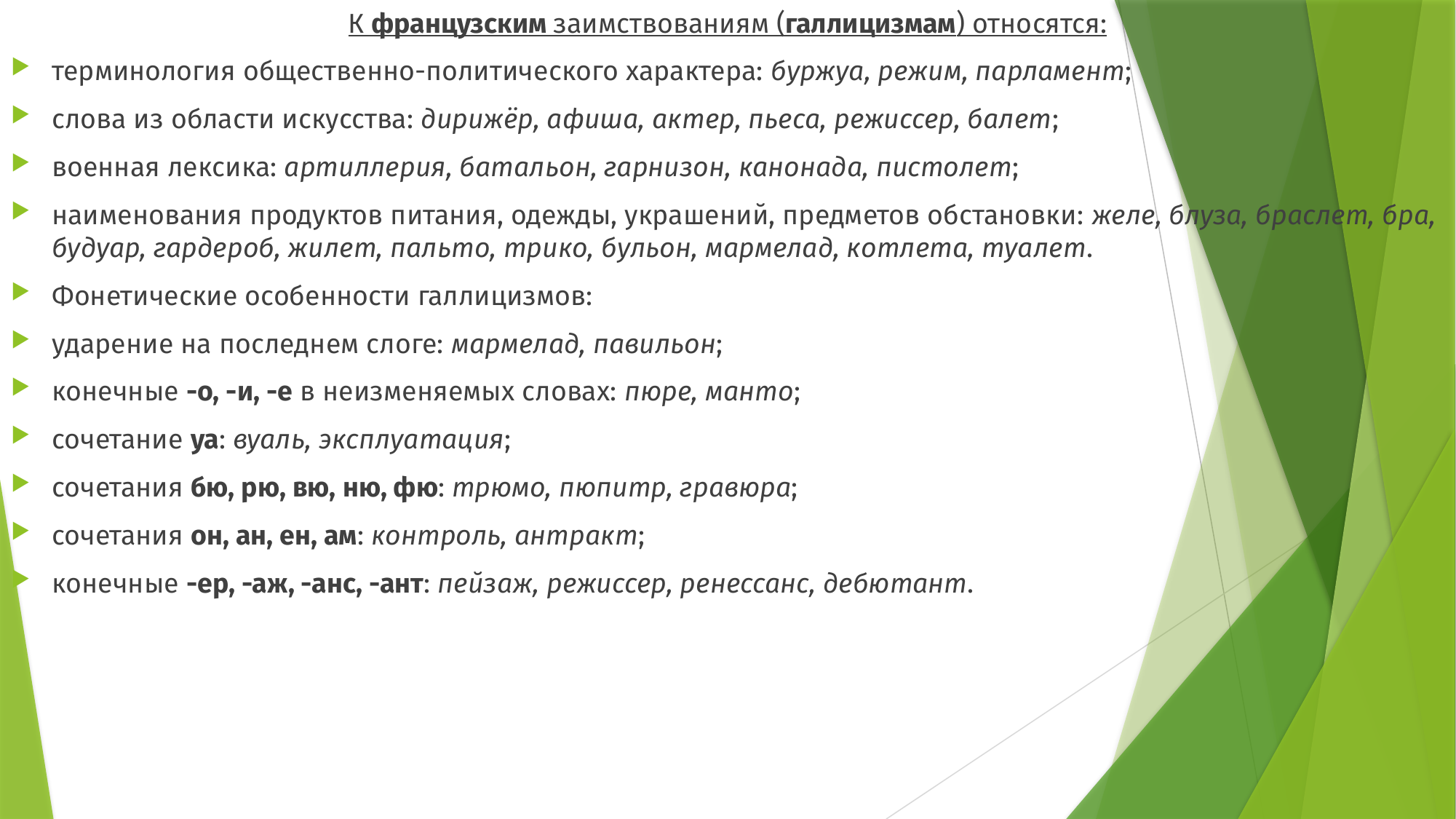

К французским заимствованиям (галлицизмам) относятся:
терминология общественно-политического характера: буржуа, режим, парламент;
слова из области искусства: дирижёр, афиша, актер, пьеса, режиссер, балет;
военная лексика: артиллерия, батальон, гарнизон, канонада, пистолет;
наименования продуктов питания, одежды, украшений, предметов обстановки: желе, блуза, браслет, бра, будуар, гардероб, жилет, пальто, трико, бульон, мармелад, котлета, туалет.
Фонетические особенности галлицизмов:
ударение на последнем слоге: мармелад, павильон;
конечные -о, -и, -е в неизменяемых словах: пюре, манто;
сочетание уа: вуаль, эксплуатация;
сочетания бю, рю, вю, ню, фю: трюмо, пюпитр, гравюра;
сочетания он, ан, ен, ам: контроль, антракт;
конечные -ер, -аж, -анс, -ант: пейзаж, режиссер, ренессанс, дебютант.